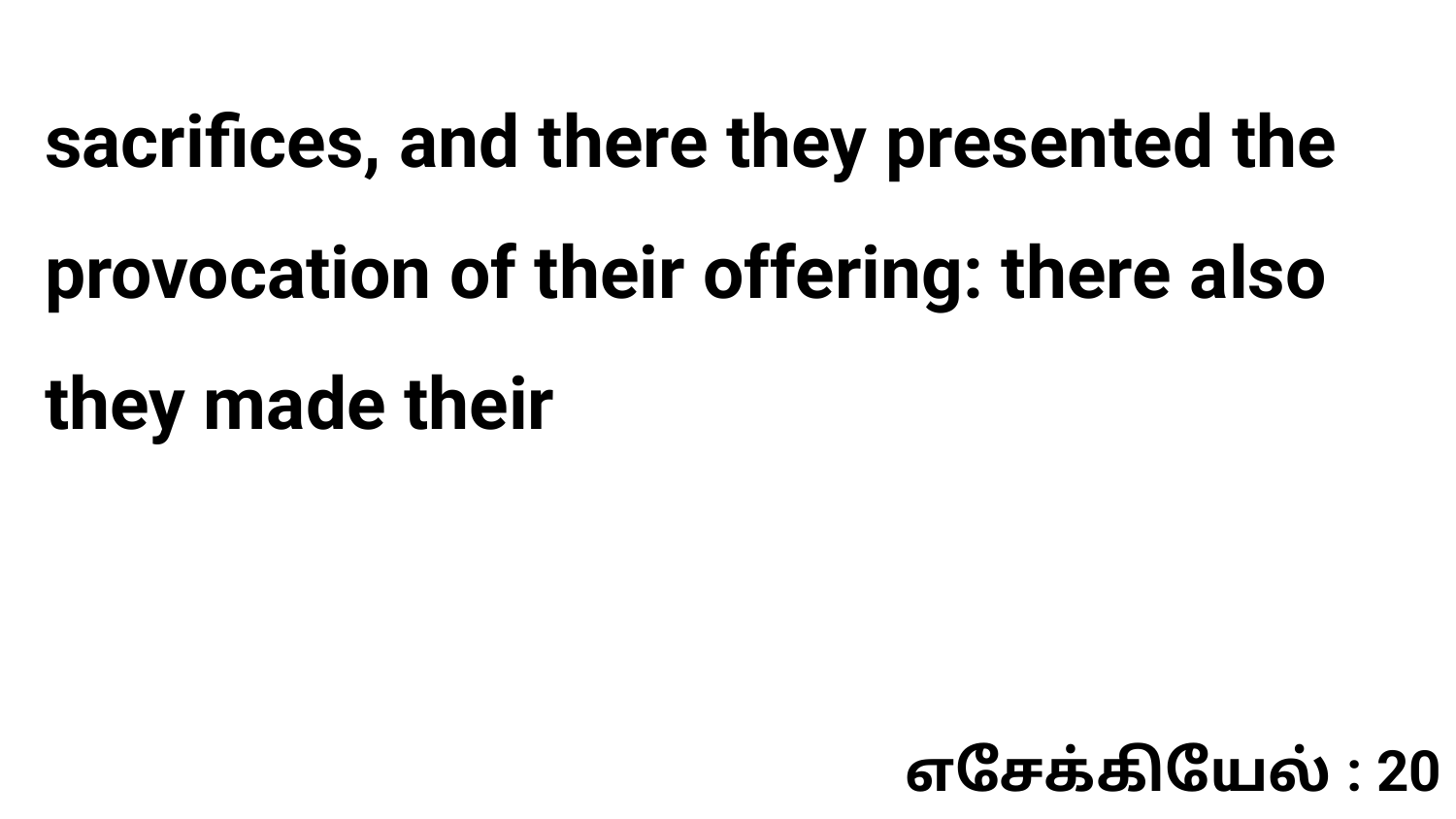

sacrifices, and there they presented the provocation of their offering: there also they made their
எசேக்கியேல் : 20